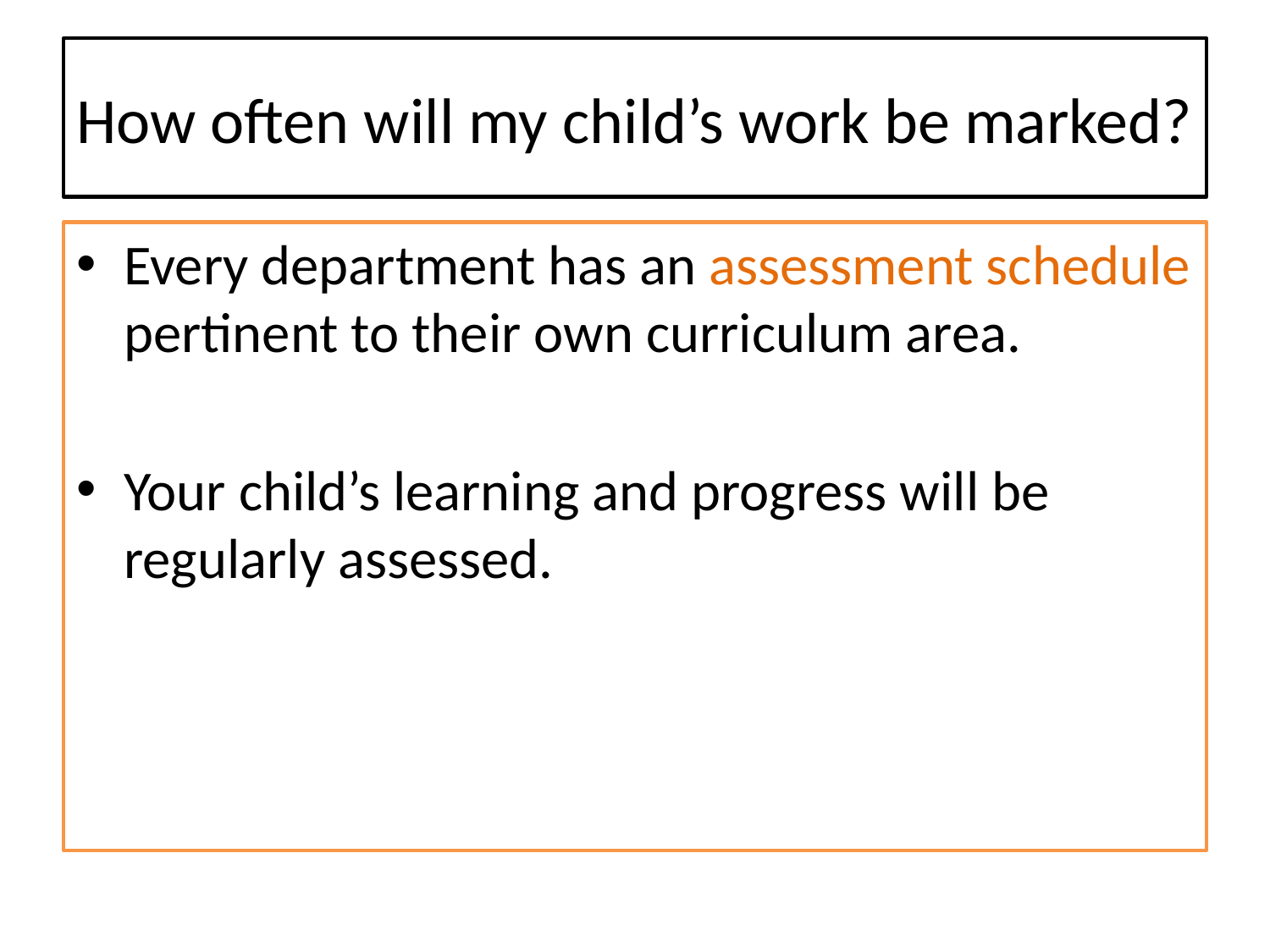

# How often will my child’s work be marked?
Every department has an assessment schedule pertinent to their own curriculum area.

Your child’s learning and progress will be regularly assessed.